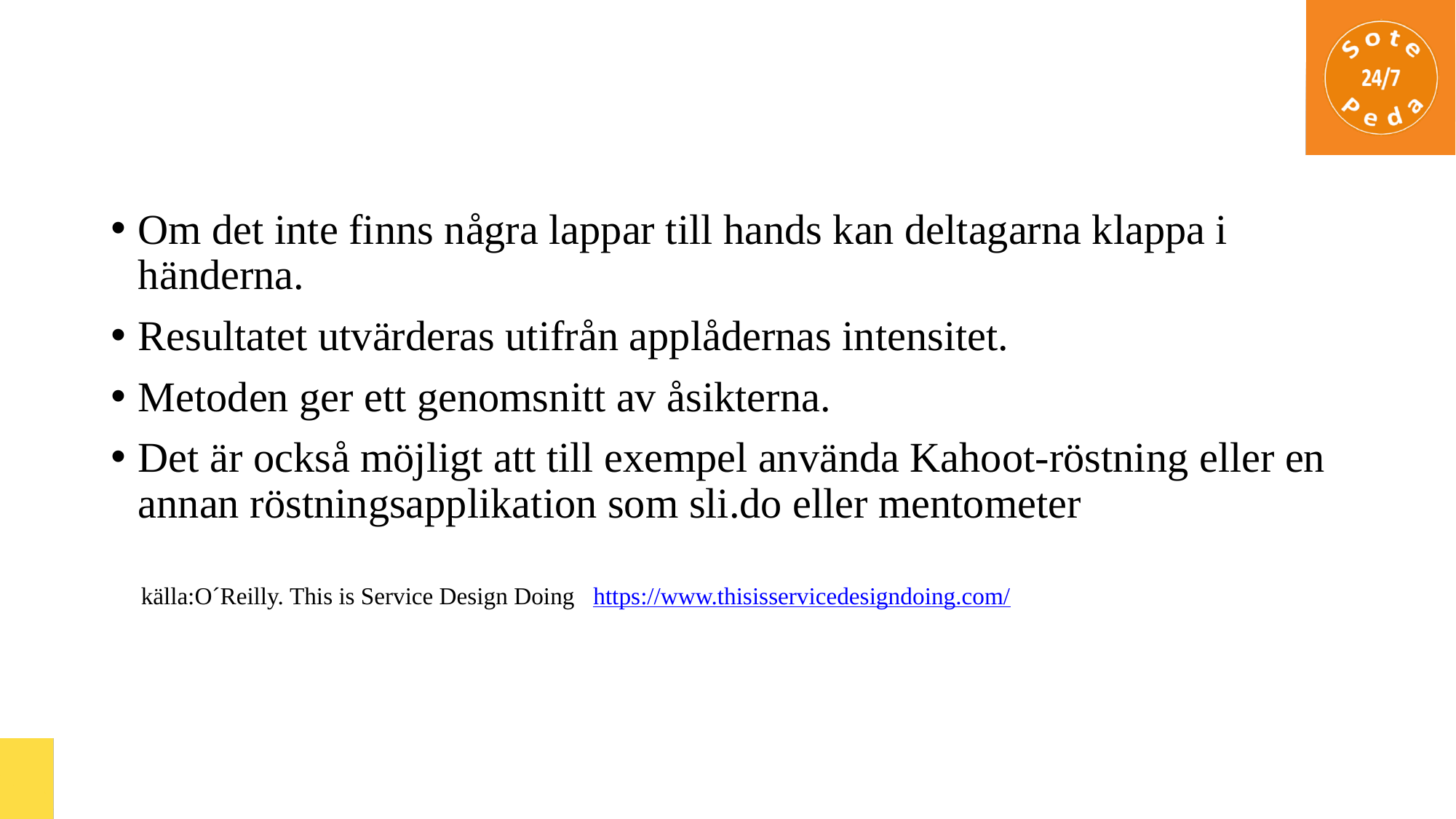

Om det inte finns några lappar till hands kan deltagarna klappa i händerna.
Resultatet utvärderas utifrån applådernas intensitet.
Metoden ger ett genomsnitt av åsikterna.
Det är också möjligt att till exempel använda Kahoot-röstning eller en annan röstningsapplikation som sli.do eller mentometer

     källa:O´Reilly. This is Service Design Doing   https://www.thisisservicedesigndoing.com/